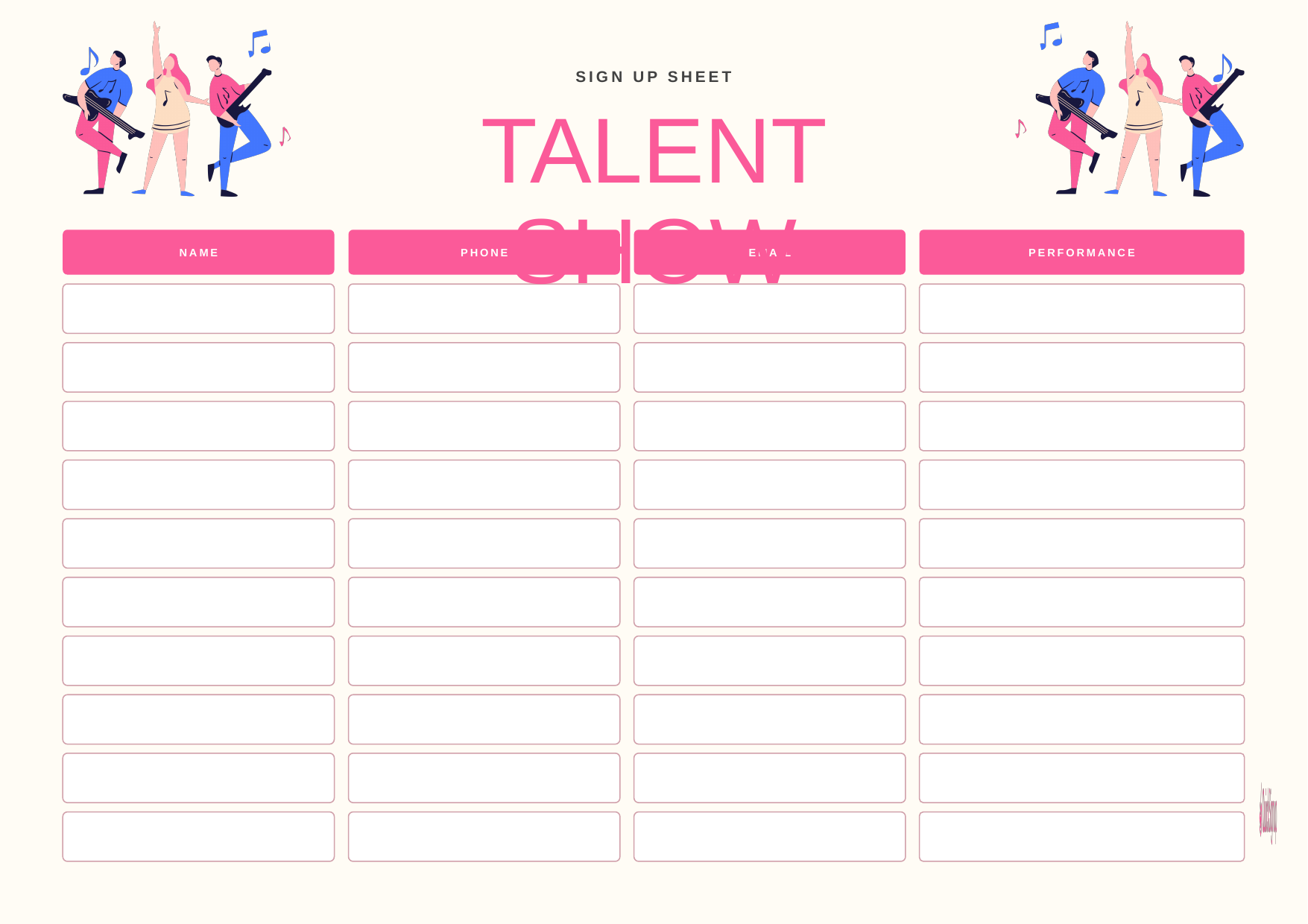

SIGN UP SHEET
TALENT SHOW

NAME
PHONE
EMAIL
PERFORMANCE